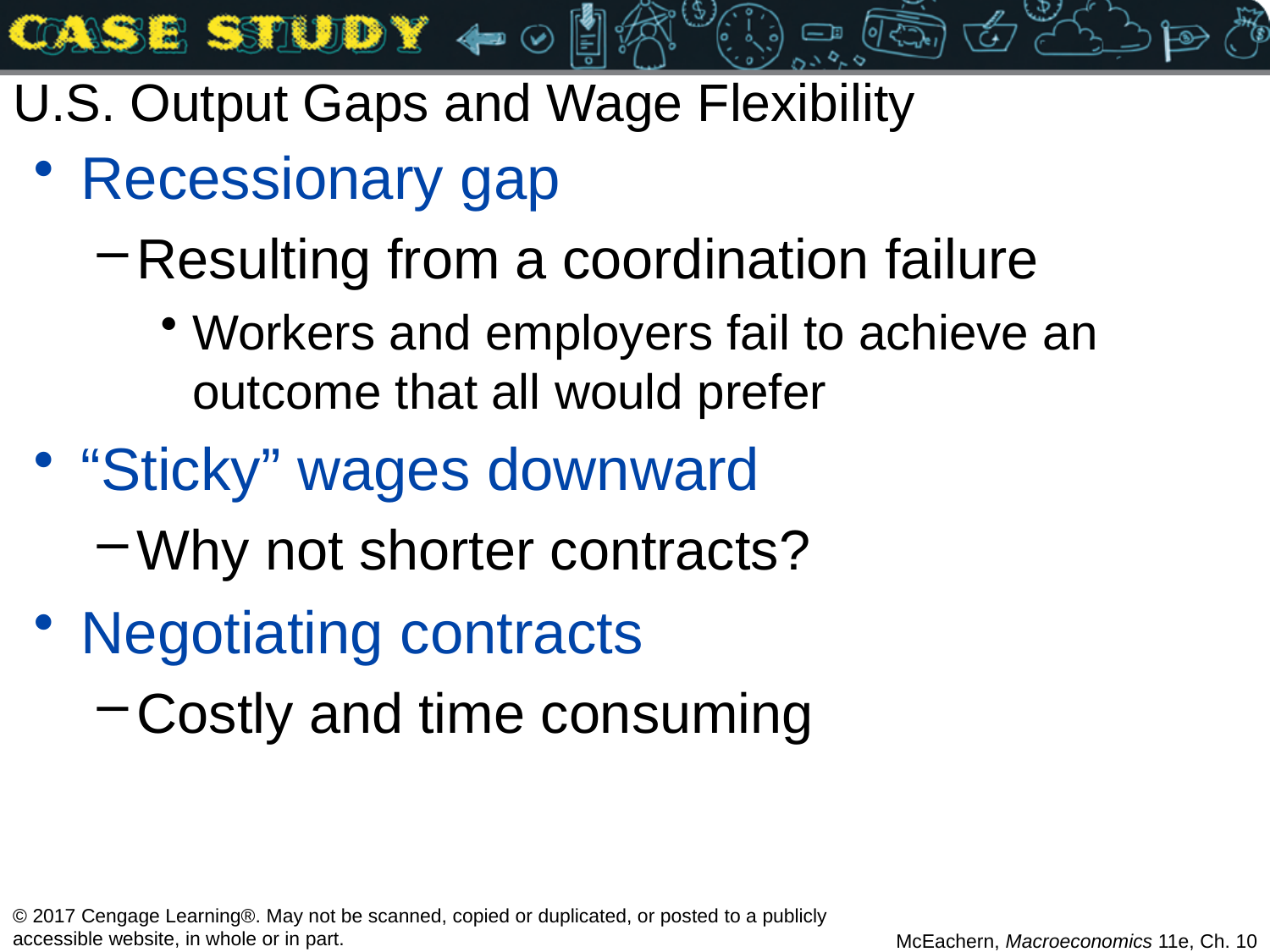

# U.S. Output Gaps and Wage Flexibility
Recessionary gap
Resulting from a coordination failure
Workers and employers fail to achieve an outcome that all would prefer
“Sticky” wages downward
Why not shorter contracts?
Negotiating contracts
Costly and time consuming
© 2017 Cengage Learning®. May not be scanned, copied or duplicated, or posted to a publicly accessible website, in whole or in part.